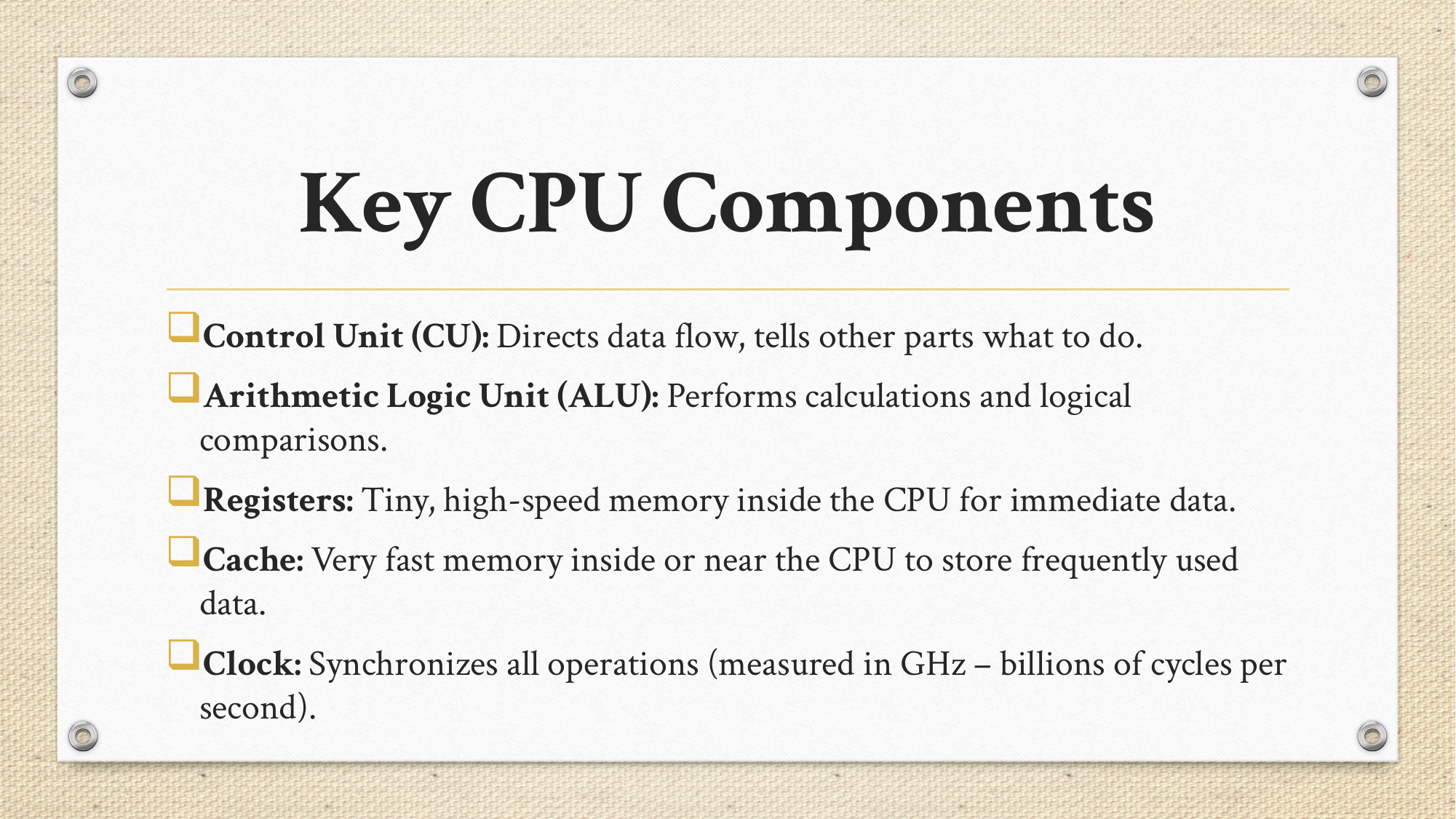

# Key CPU Components
Control Unit (CU): Directs data flow, tells other parts what to do.
Arithmetic Logic Unit (ALU): Performs calculations and logical comparisons.
Registers: Tiny, high-speed memory inside the CPU for immediate data.
Cache: Very fast memory inside or near the CPU to store frequently used data.
Clock: Synchronizes all operations (measured in GHz – billions of cycles per second).